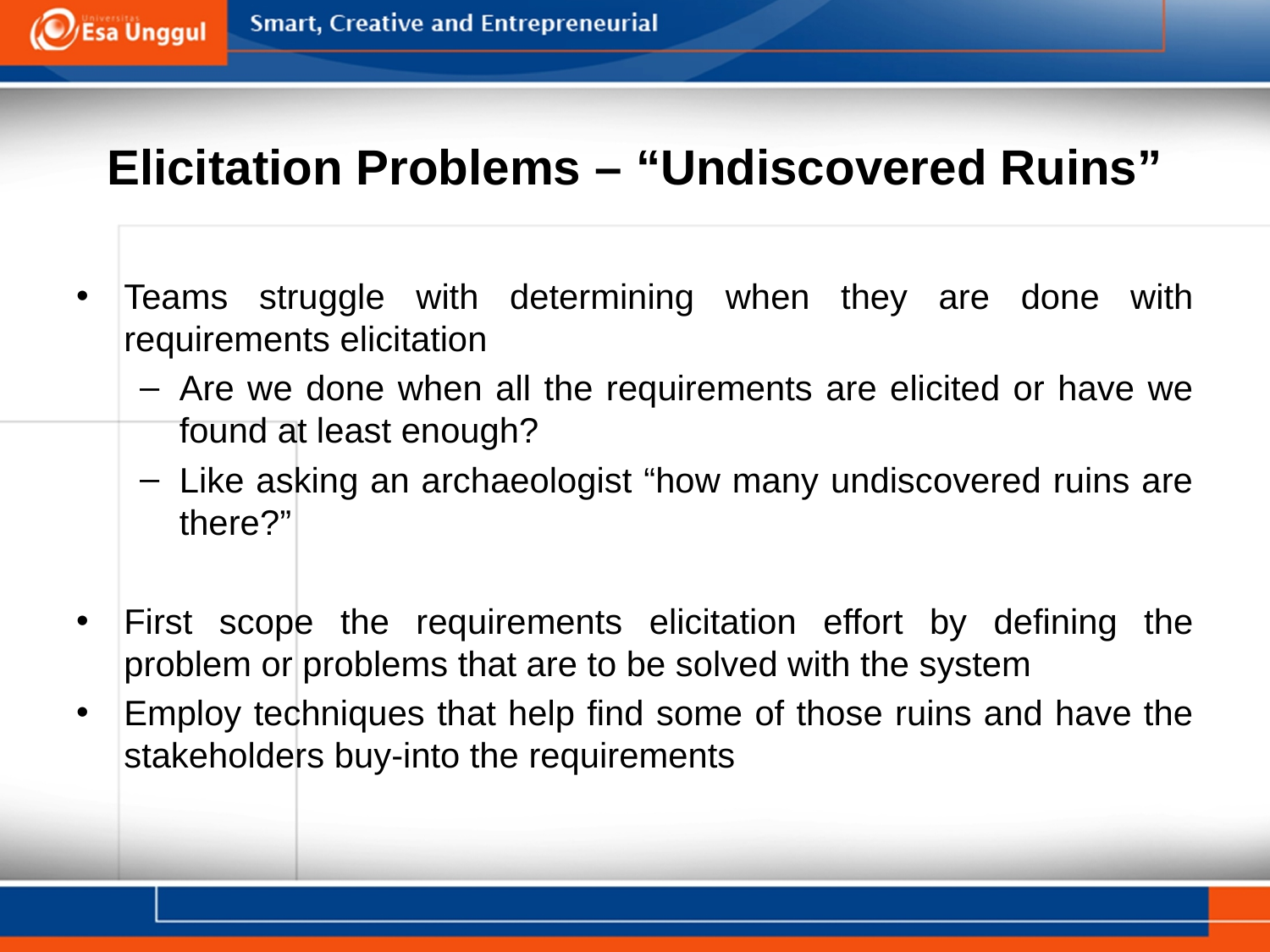

# Elicitation Problems – “Undiscovered Ruins”
Teams struggle with determining when they are done with requirements elicitation
Are we done when all the requirements are elicited or have we found at least enough?
Like asking an archaeologist “how many undiscovered ruins are there?”

First scope the requirements elicitation effort by defining the problem or problems that are to be solved with the system
Employ techniques that help find some of those ruins and have the stakeholders buy-into the requirements